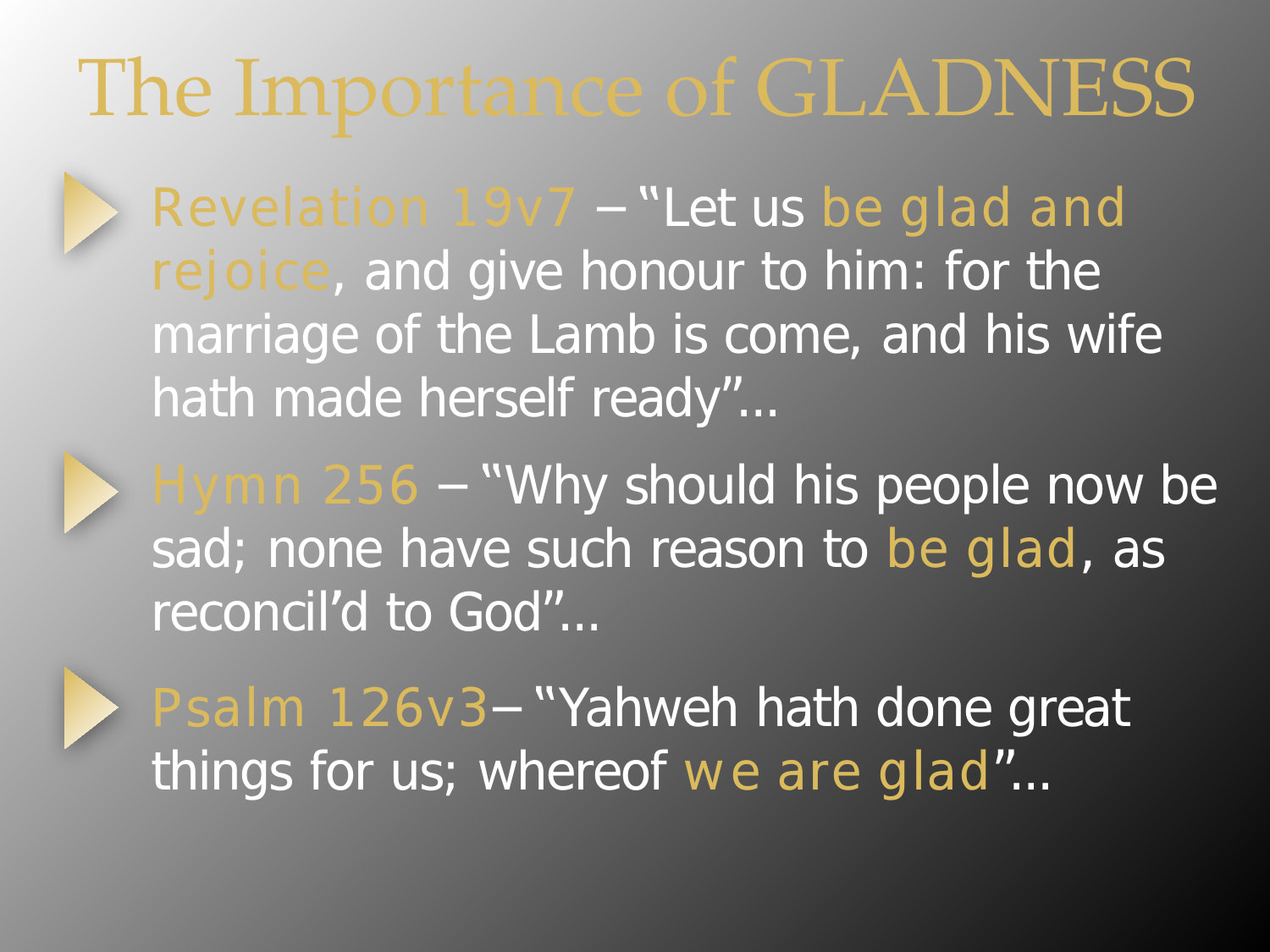

# The Importance of GLADNESS
Revelation 19v7 – “Let us be glad and rejoice, and give honour to him: for the marriage of the Lamb is come, and his wife hath made herself ready”…

Hymn 256 – “Why should his people now be sad; none have such reason to be glad, as reconcil’d to God”…

Psalm 126v3– “Yahweh hath done great things for us; whereof we are glad”…